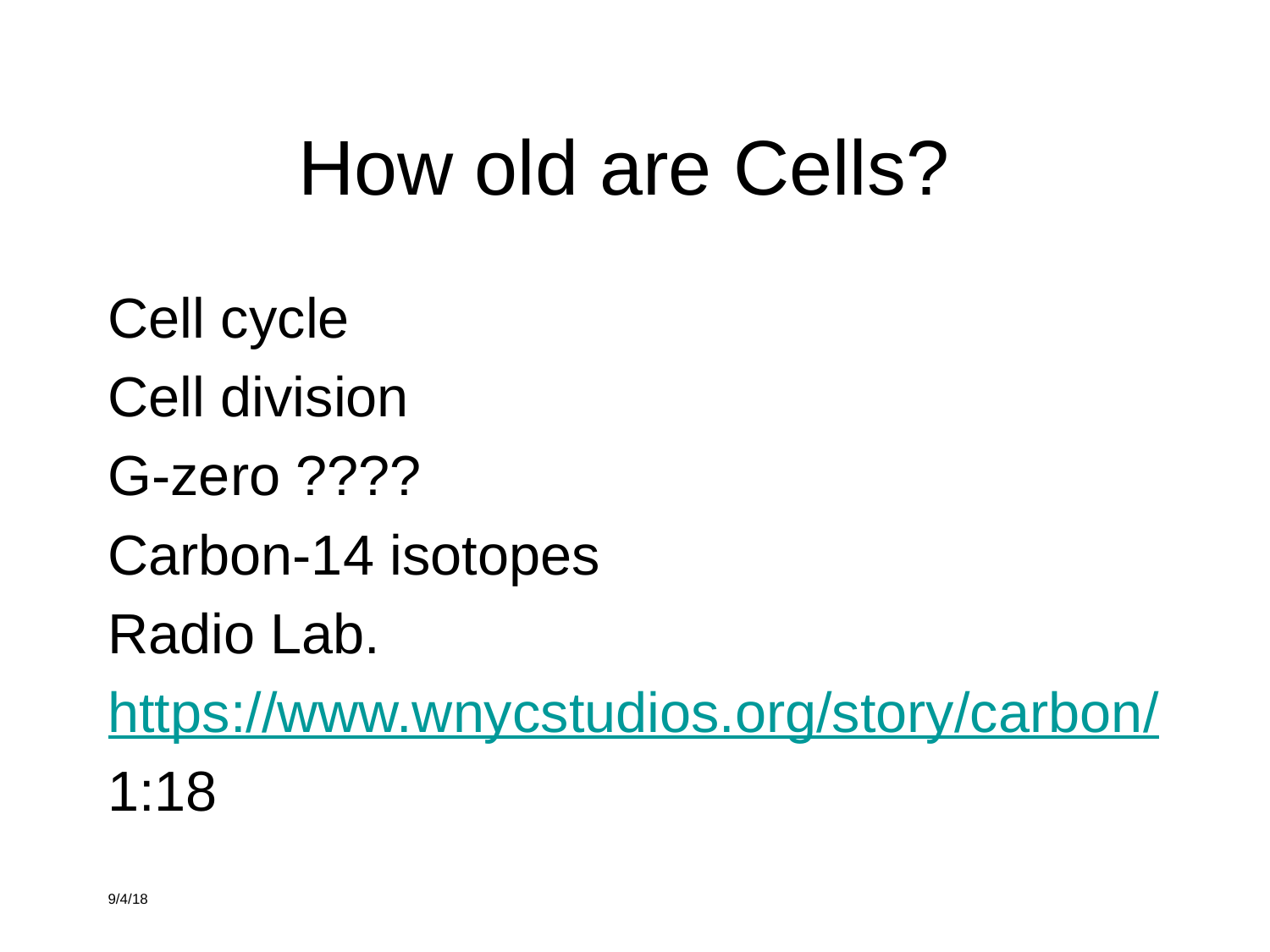

# How old are Cells?
Cell cycle
Cell division
G-zero ????
Carbon-14 isotopes
Radio Lab.
https://www.wnycstudios.org/story/carbon/
1:18
9/4/18